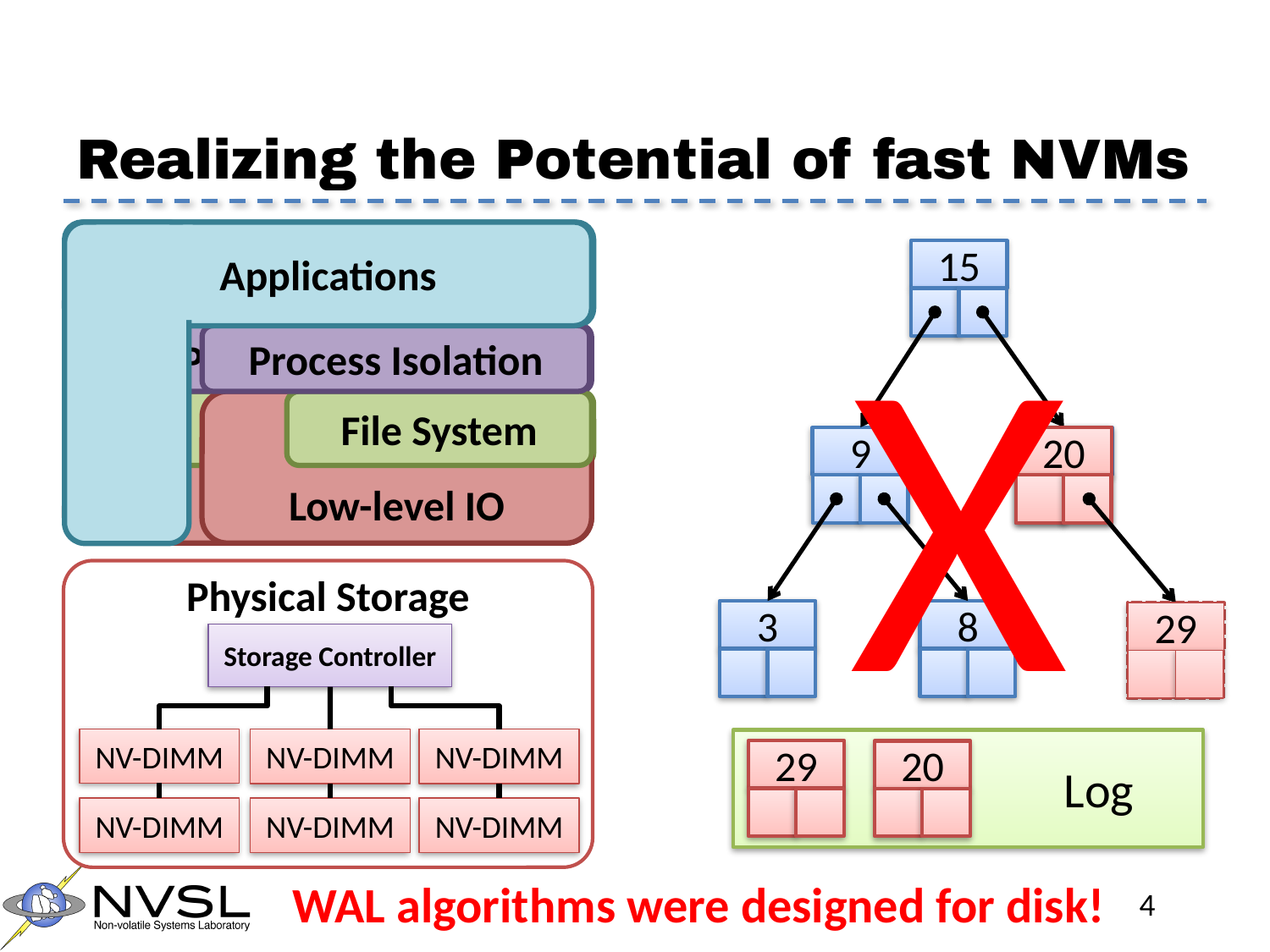

# Realizing the Potential of fast NVMs
Applications

Applications

15

20
9

3
8

X
Process Isolation
Process Isolation
Low-level IO
Low-level IO
File System
File System
20

Physical Storage
29
29
Storage Controller

NV-DIMM
NV-DIMM
NV-DIMM

29
20
Log

NV-DIMM
NV-DIMM
NV-DIMM
WAL algorithms were designed for disk!